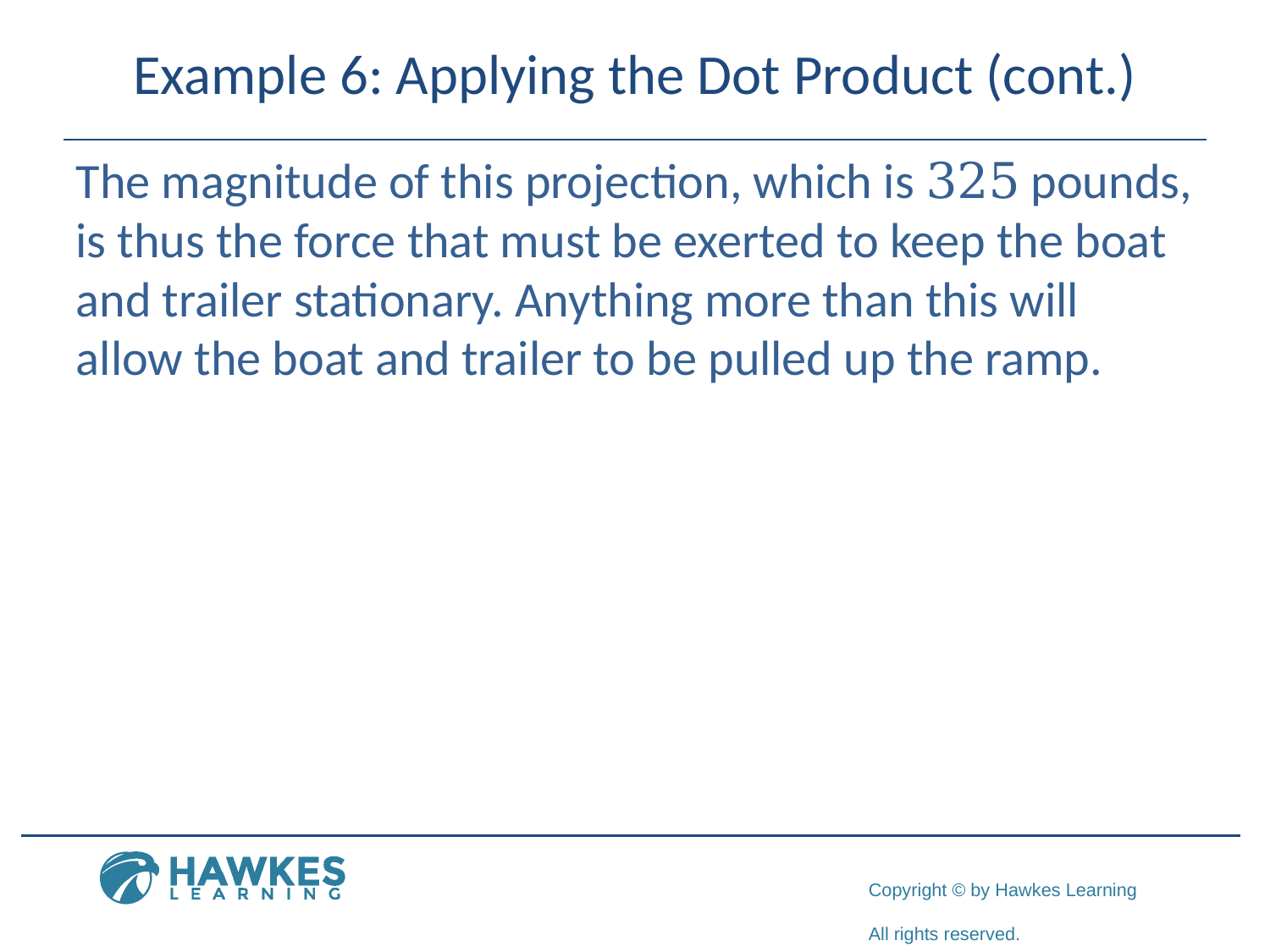

# Example 6: Applying the Dot Product (cont.)
The magnitude of this projection, which is 325 pounds, is thus the force that must be exerted to keep the boat and trailer stationary. Anything more than this will allow the boat and trailer to be pulled up the ramp.